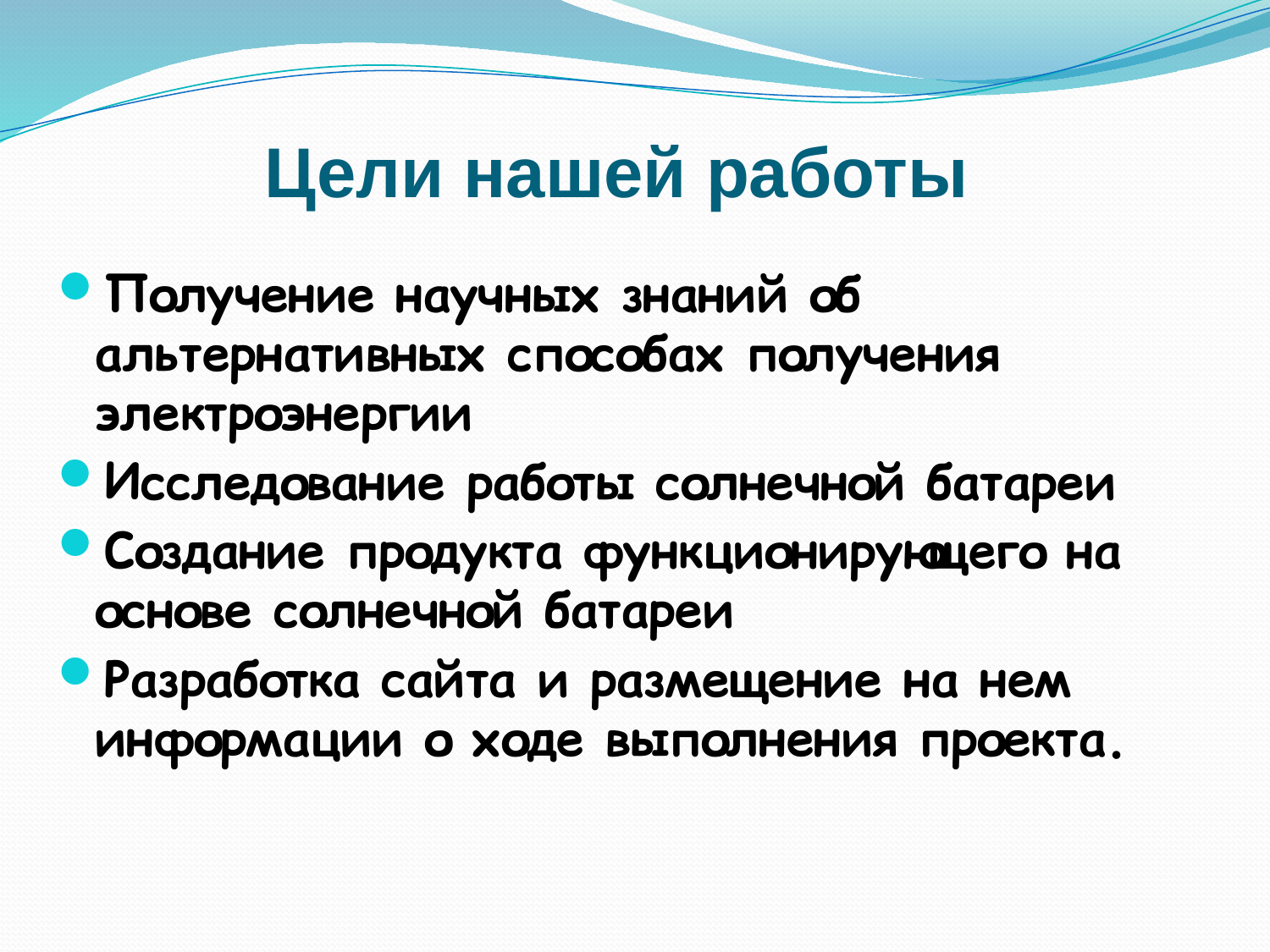

# Цели нашей работы
Получение научных знаний об альтернативных способах получения электроэнергии
Исследование работы солнечной батареи
Создание продукта функционирующего на основе солнечной батареи
Разработка сайта и размещение на нем информации о ходе выполнения проекта.